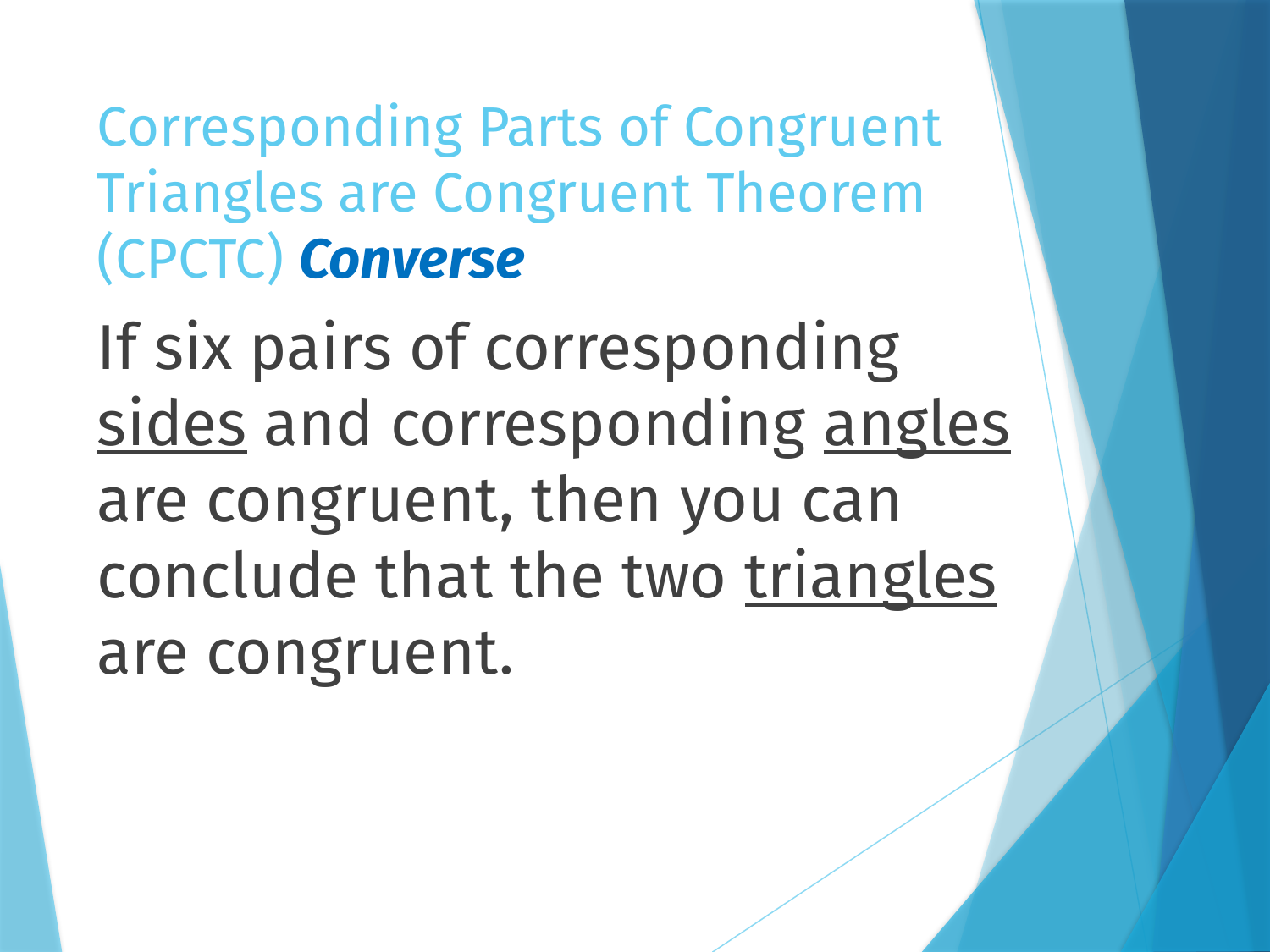

# Corresponding Parts of Congruent Triangles are Congruent Theorem (CPCTC) Converse
If six pairs of corresponding sides and corresponding angles are congruent, then you can conclude that the two triangles are congruent.